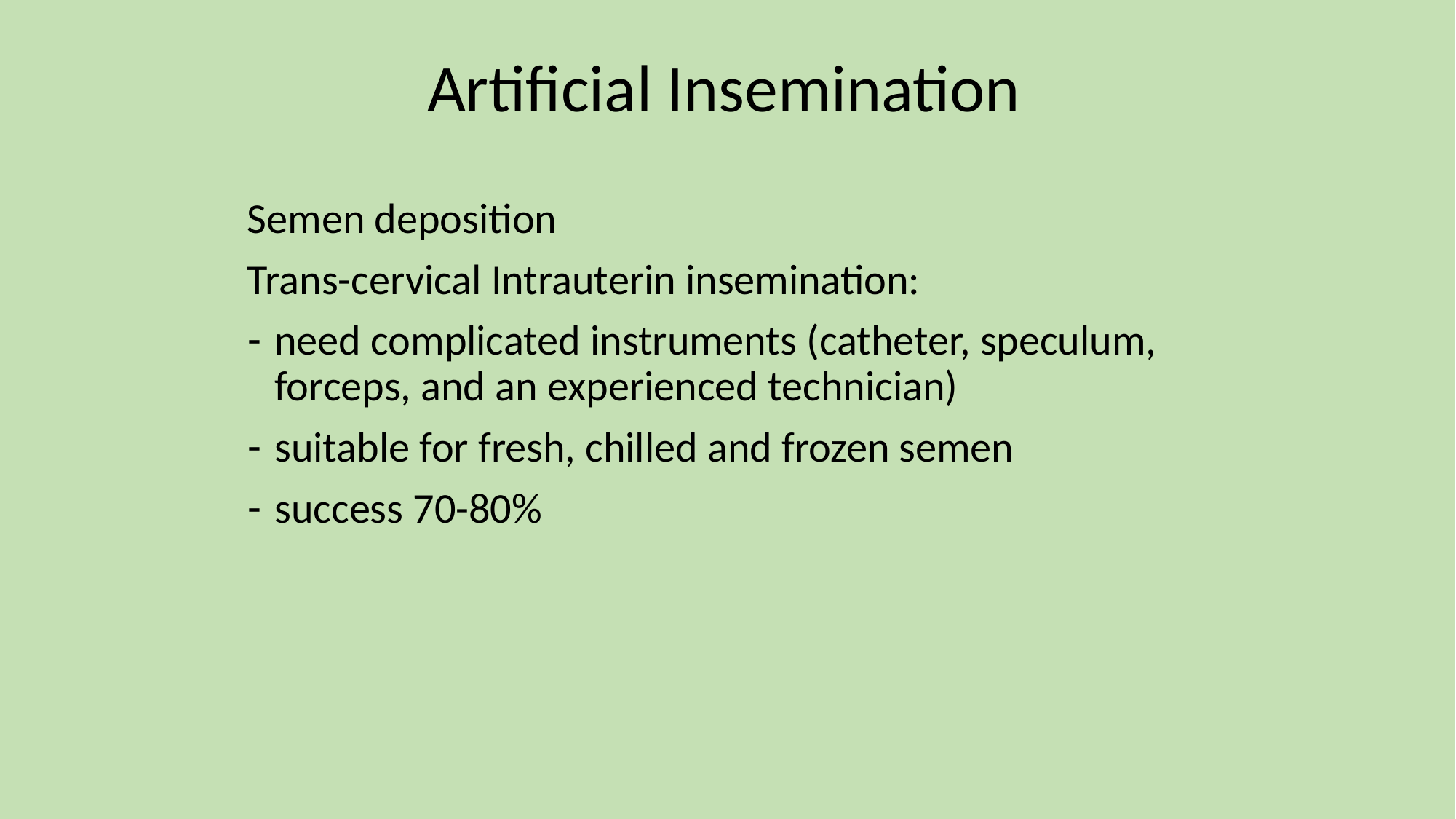

Artificial Insemination
Semen deposition
Trans-cervical Intrauterin insemination:
need complicated instruments (catheter, speculum, forceps, and an experienced technician)
suitable for fresh, chilled and frozen semen
success 70-80%